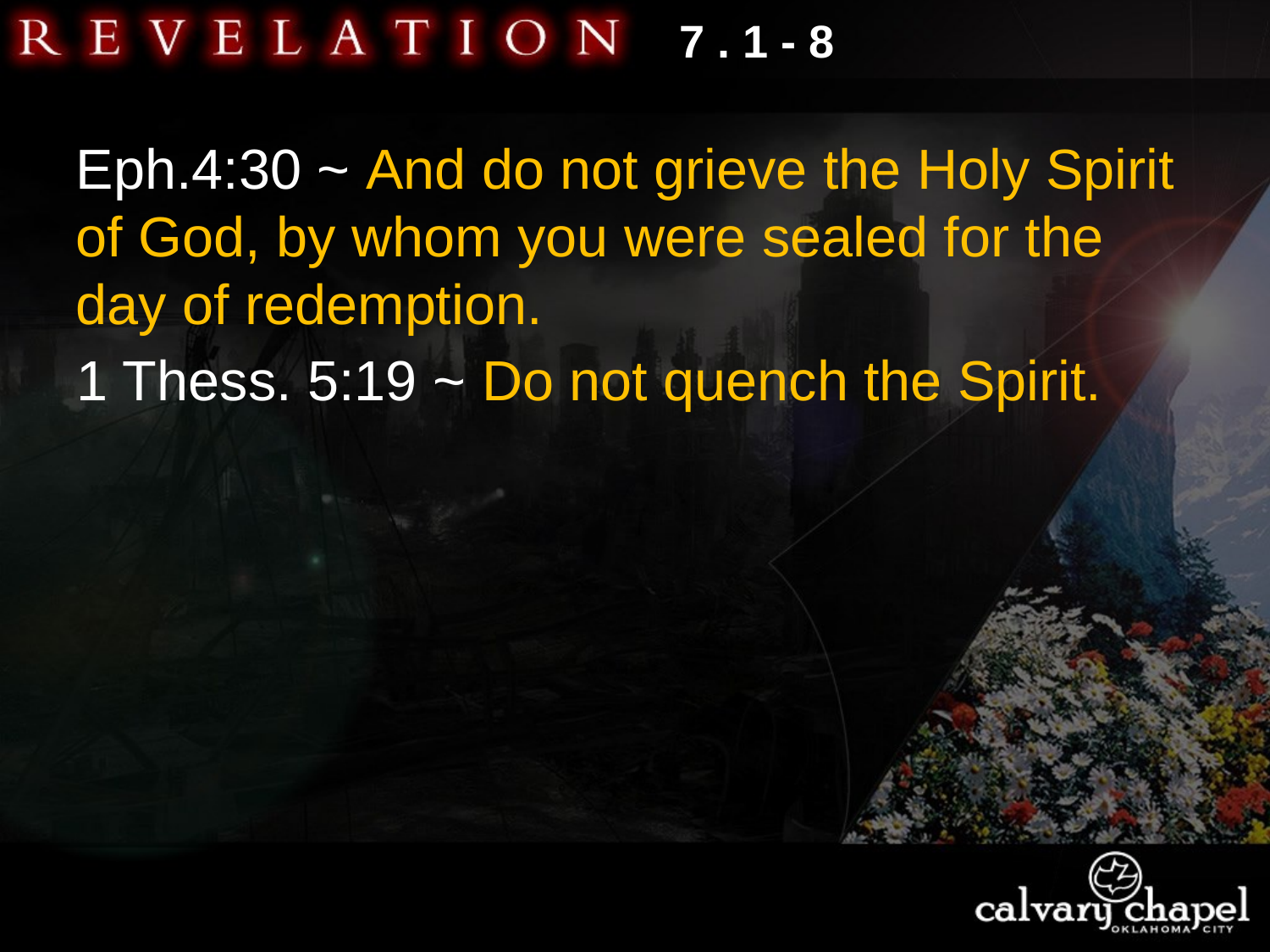

7 . 1 - 8
Eph.4:30 ~ And do not grieve the Holy Spirit of God, by whom you were sealed for the day of redemption.
1 Thess. 5:19 ~ Do not quench the Spirit.